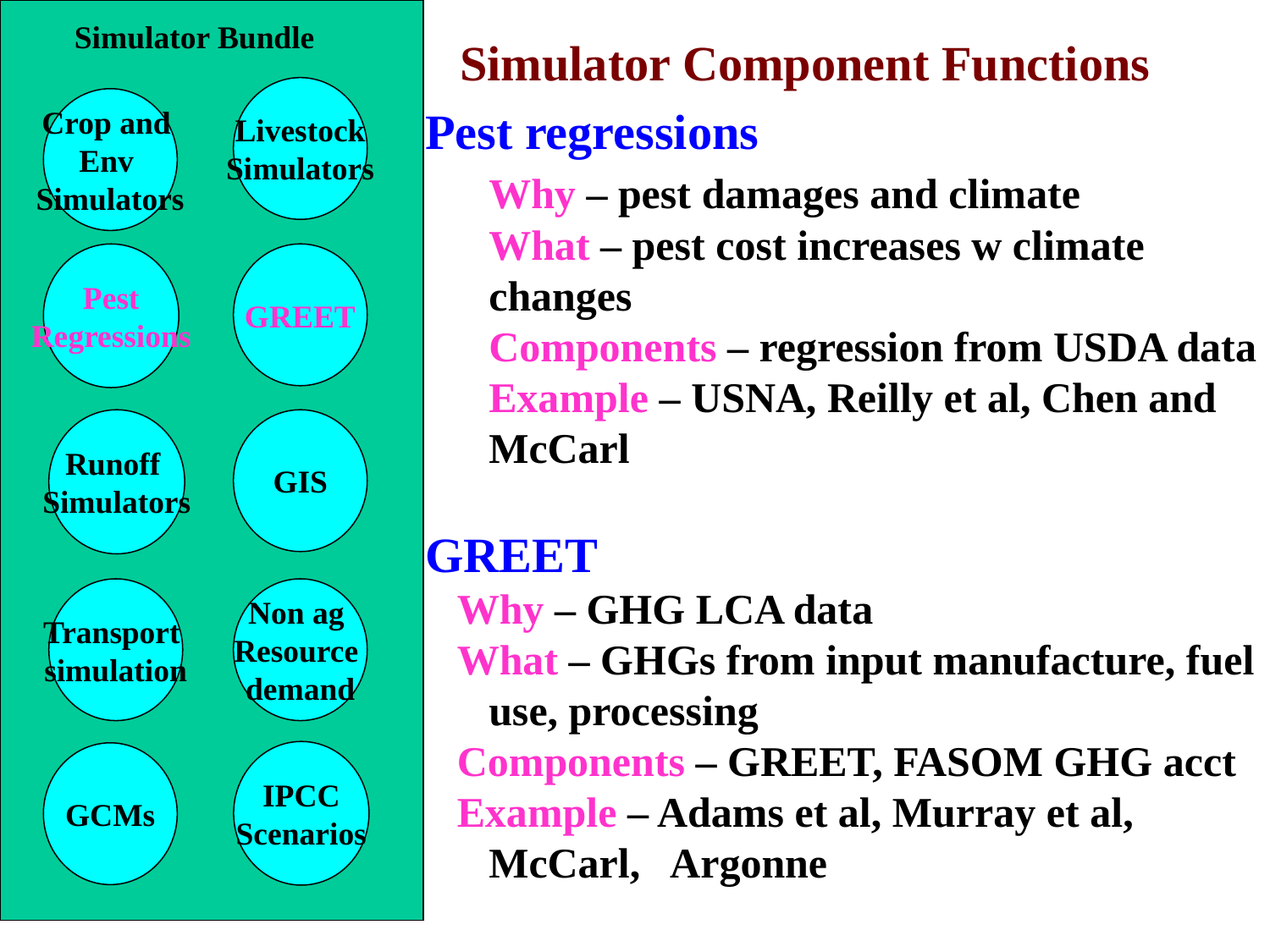

Simulator Bundle
Livestock
Simulators
Crop and
Env
Simulators
Pest
Regressions
GREET
Runoff
Simulators
GIS
Transport
simulation
Non ag
Resource
demand
IPCC
Scenarios
GCMs
Simulator Component Functions
Pest regressions
	Why – pest damages and climate
	What – pest cost increases w climate changes
	Components – regression from USDA data
	Example – USNA, Reilly et al, Chen and McCarl

GREET
   Why – GHG LCA data
   What – GHGs from input manufacture, fuel
      use, processing
   Components – GREET, FASOM GHG acct
   Example – Adams et al, Murray et al, McCarl,   Argonne